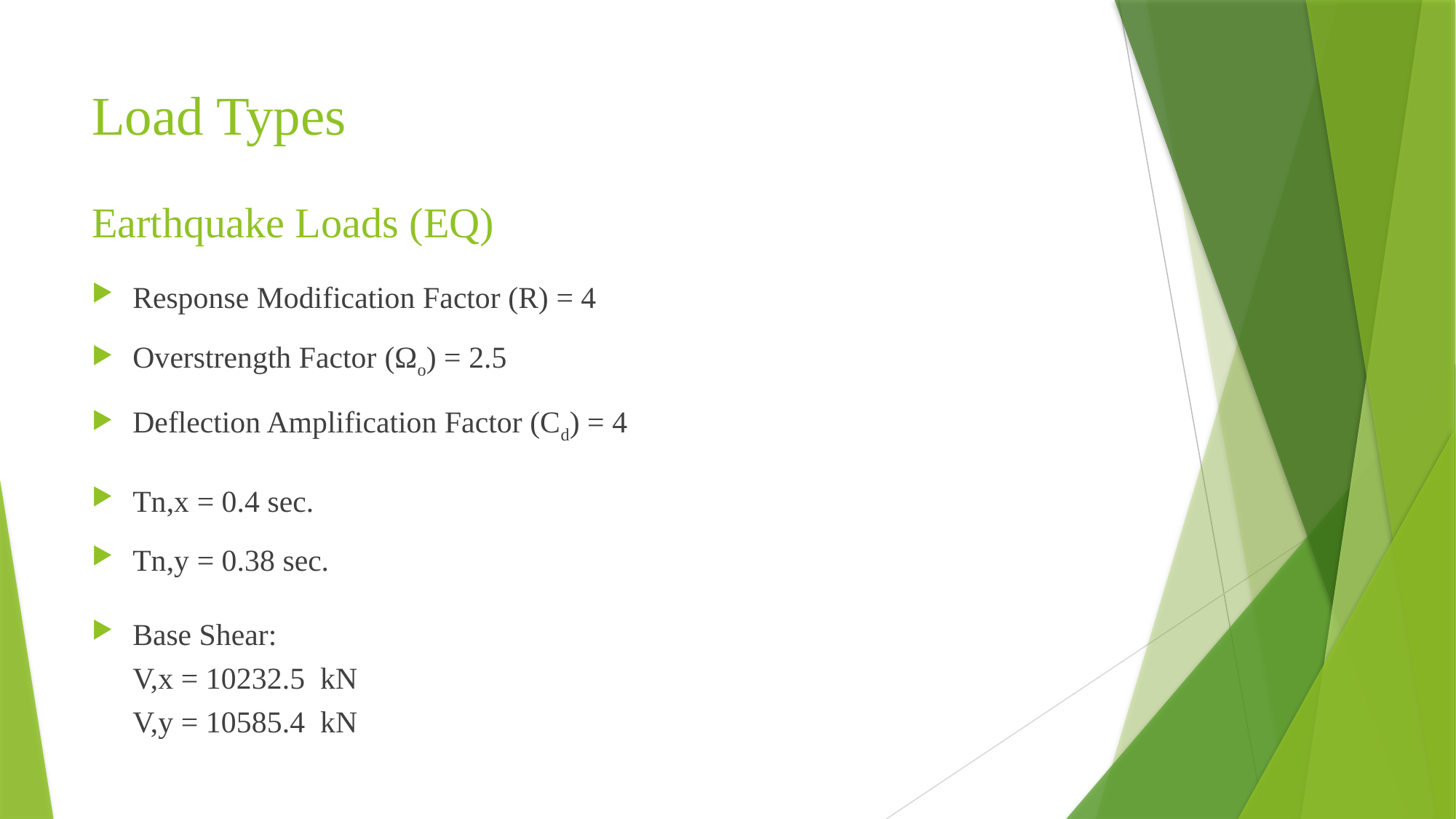

# Load Types
Earthquake Loads (EQ)
Response Modification Factor (R) = 4
Overstrength Factor (Ωo) = 2.5
Deflection Amplification Factor (Cd) = 4
Tn,x = 0.4 sec.
Tn,y = 0.38 sec.
Base Shear:
V,x = 10232.5  kN
V,y = 10585.4  kN